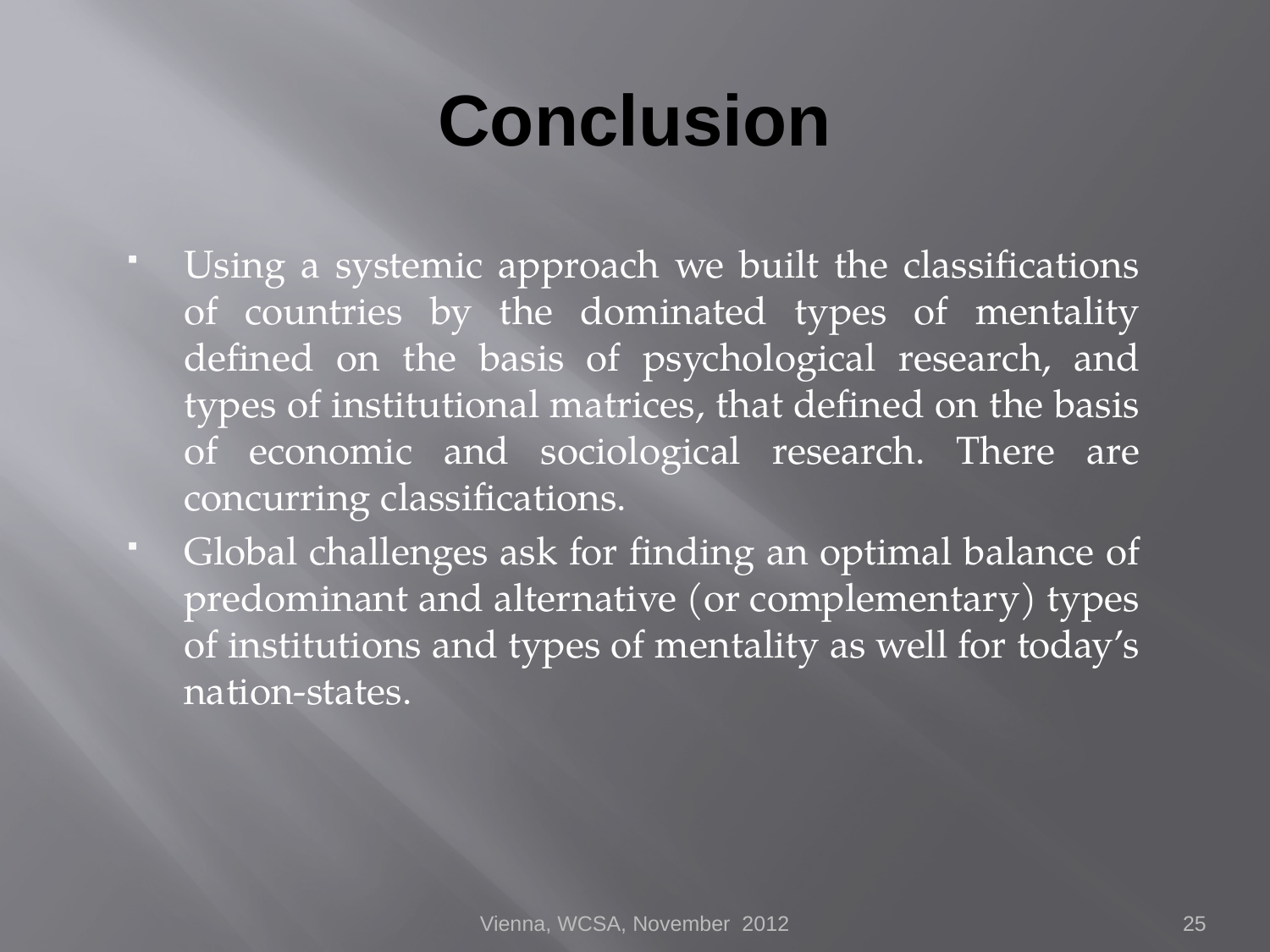

# Conclusion
Using a systemic approach we built the classifications of countries by the dominated types of mentality defined on the basis of psychological research, and types of institutional matrices, that defined on the basis of economic and sociological research. There are concurring classifications.
Global challenges ask for finding an optimal balance of predominant and alternative (or complementary) types of institutions and types of mentality as well for today’s nation-states.
Vienna, WCSA, November  2012
25